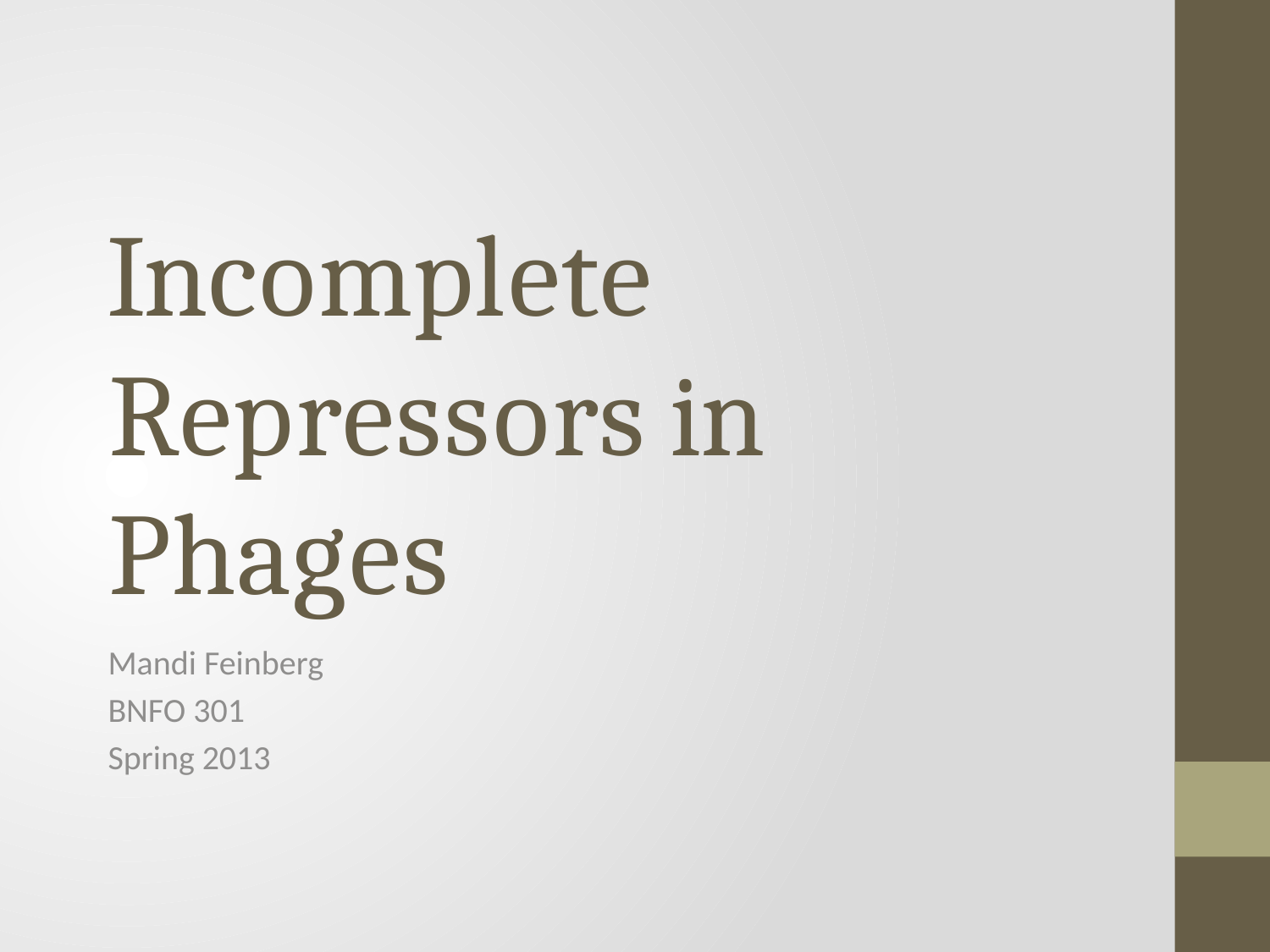

# Incomplete Repressors in Phages
Mandi Feinberg
BNFO 301
Spring 2013